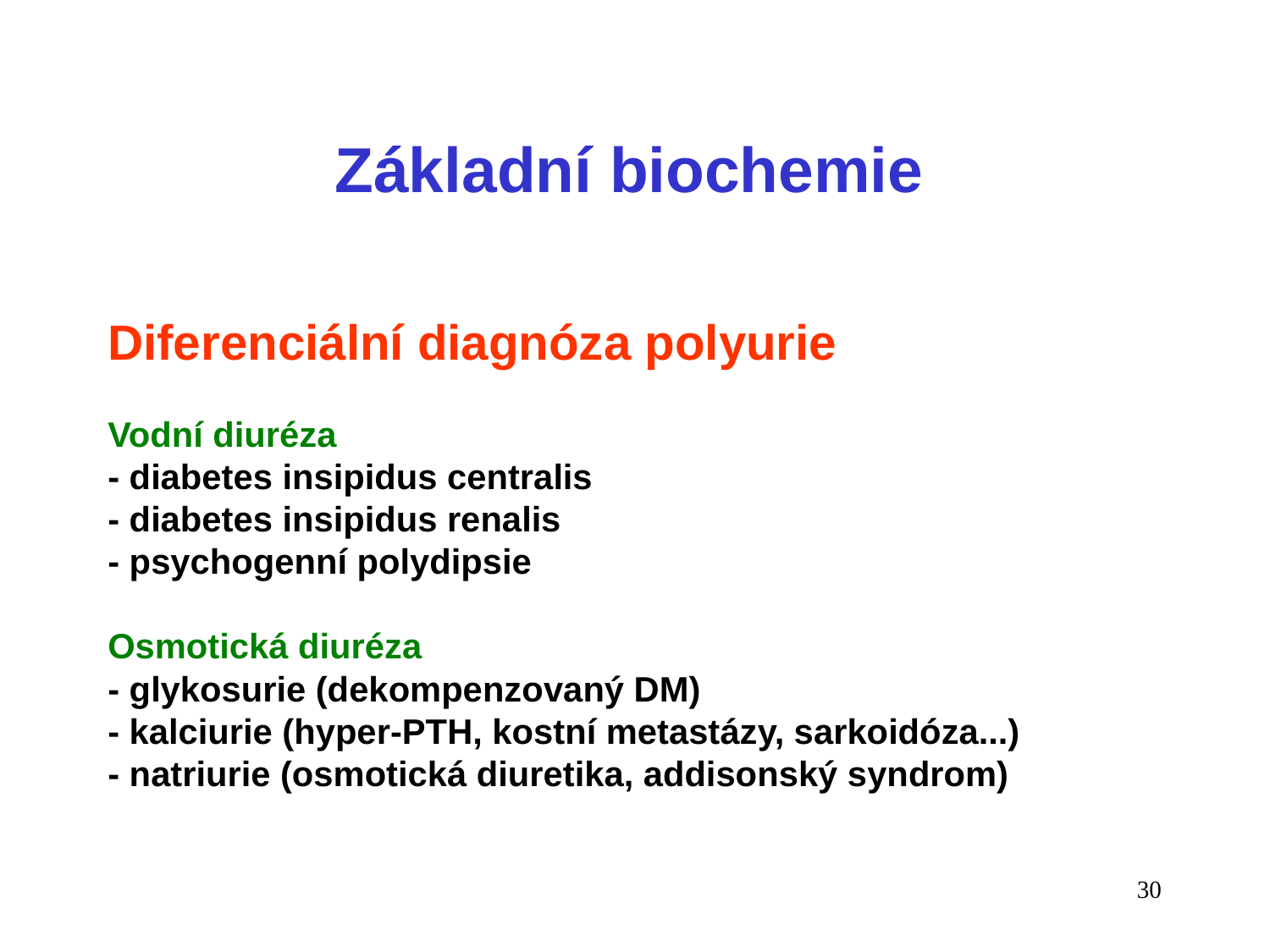

Základní biochemie
Diferenciální diagnóza polyurie

Vodní diuréza
- diabetes insipidus centralis
- diabetes insipidus renalis
- psychogenní polydipsie

Osmotická diuréza
- glykosurie (dekompenzovaný DM)
- kalciurie (hyper-PTH, kostní metastázy, sarkoidóza...)
- natriurie (osmotická diuretika, addisonský syndrom)
30